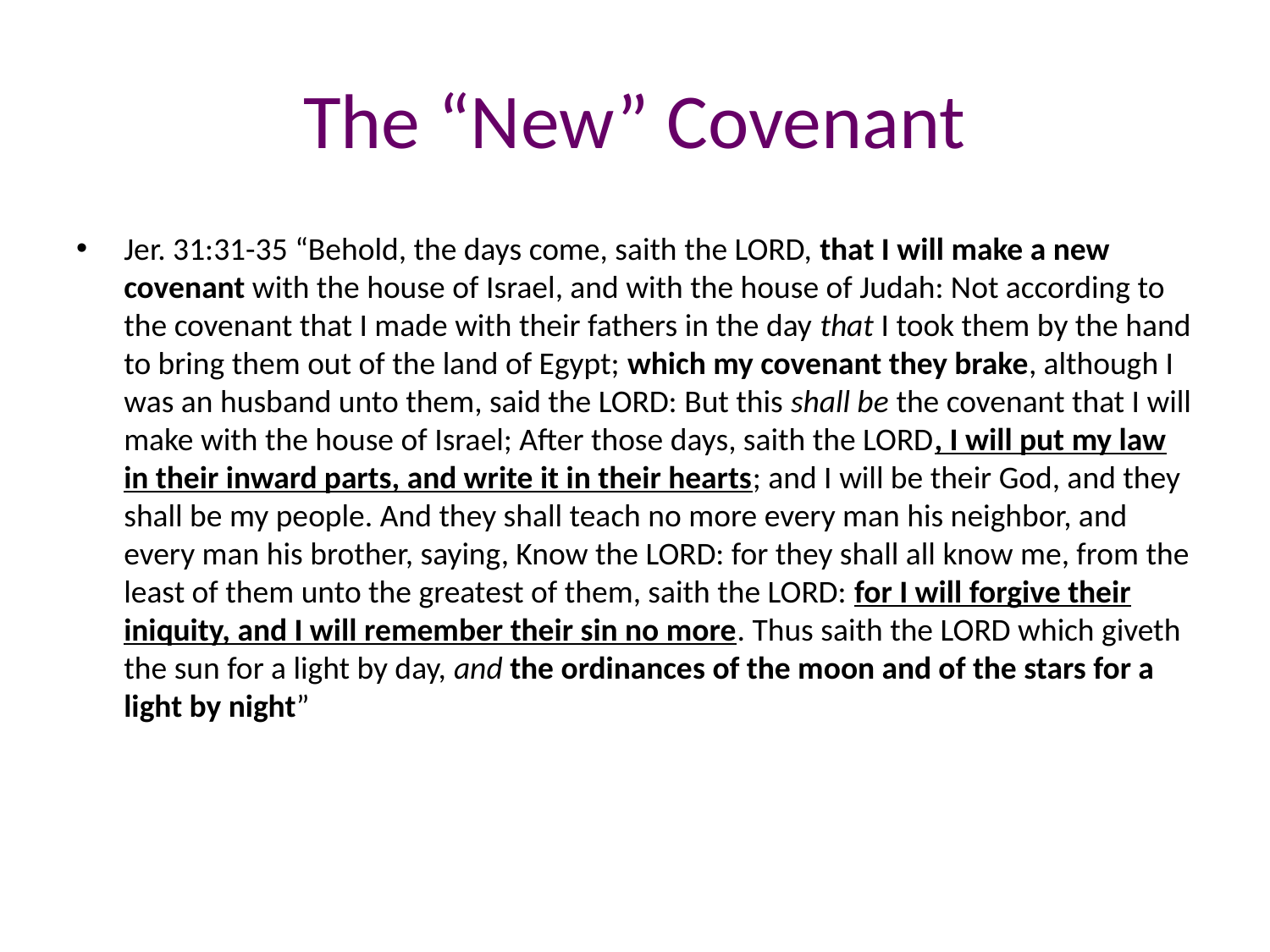

# The “New” Covenant
Jer. 31:31-35 “Behold, the days come, saith the LORD, that I will make a new covenant with the house of Israel, and with the house of Judah: Not according to the covenant that I made with their fathers in the day that I took them by the hand to bring them out of the land of Egypt; which my covenant they brake, although I was an husband unto them, said the LORD: But this shall be the covenant that I will make with the house of Israel; After those days, saith the LORD, I will put my law in their inward parts, and write it in their hearts; and I will be their God, and they shall be my people. And they shall teach no more every man his neighbor, and every man his brother, saying, Know the LORD: for they shall all know me, from the least of them unto the greatest of them, saith the LORD: for I will forgive their iniquity, and I will remember their sin no more. Thus saith the LORD which giveth the sun for a light by day, and the ordinances of the moon and of the stars for a light by night”